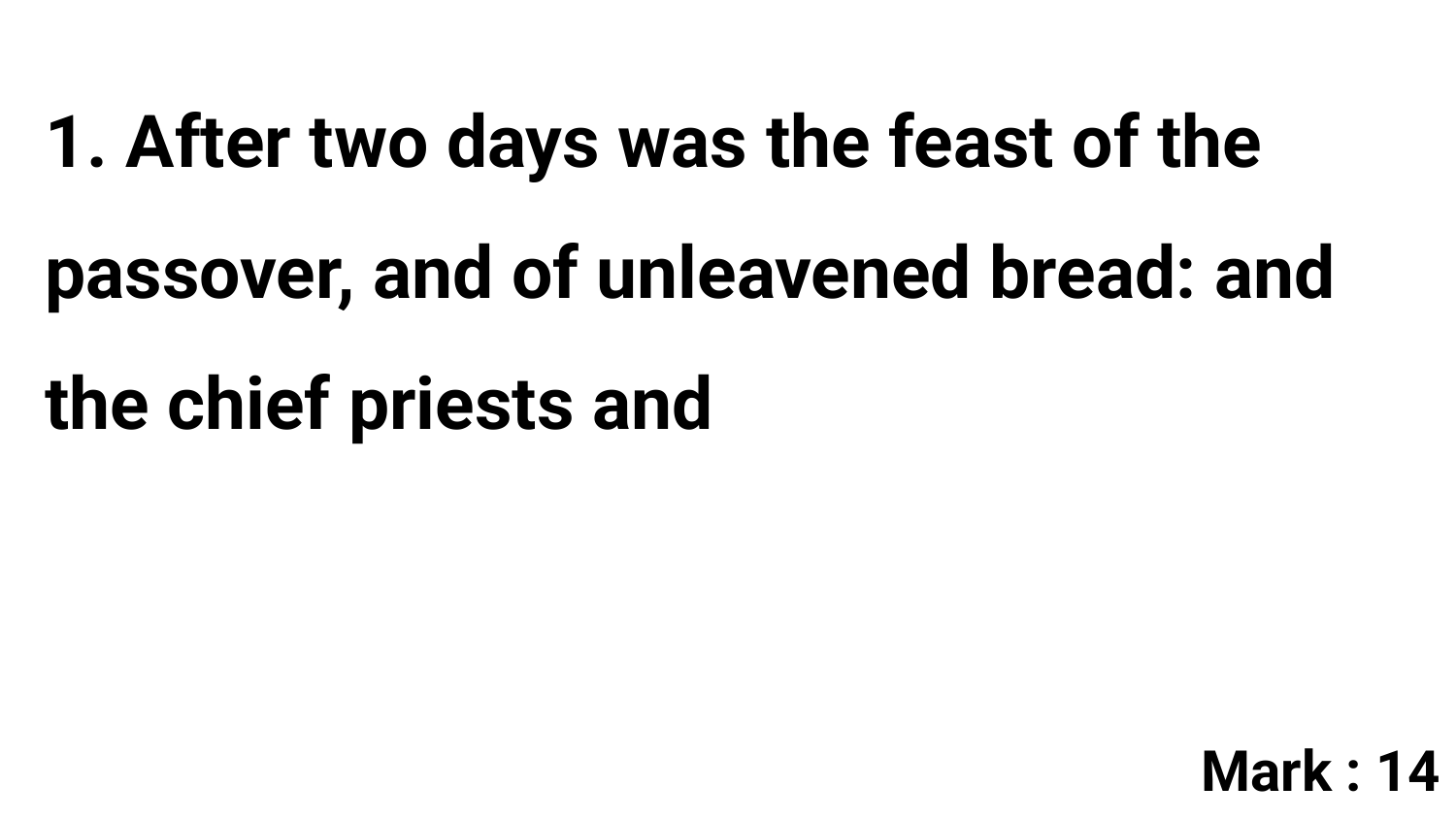

1. After two days was the feast of the passover, and of unleavened bread: and the chief priests and
Mark : 14